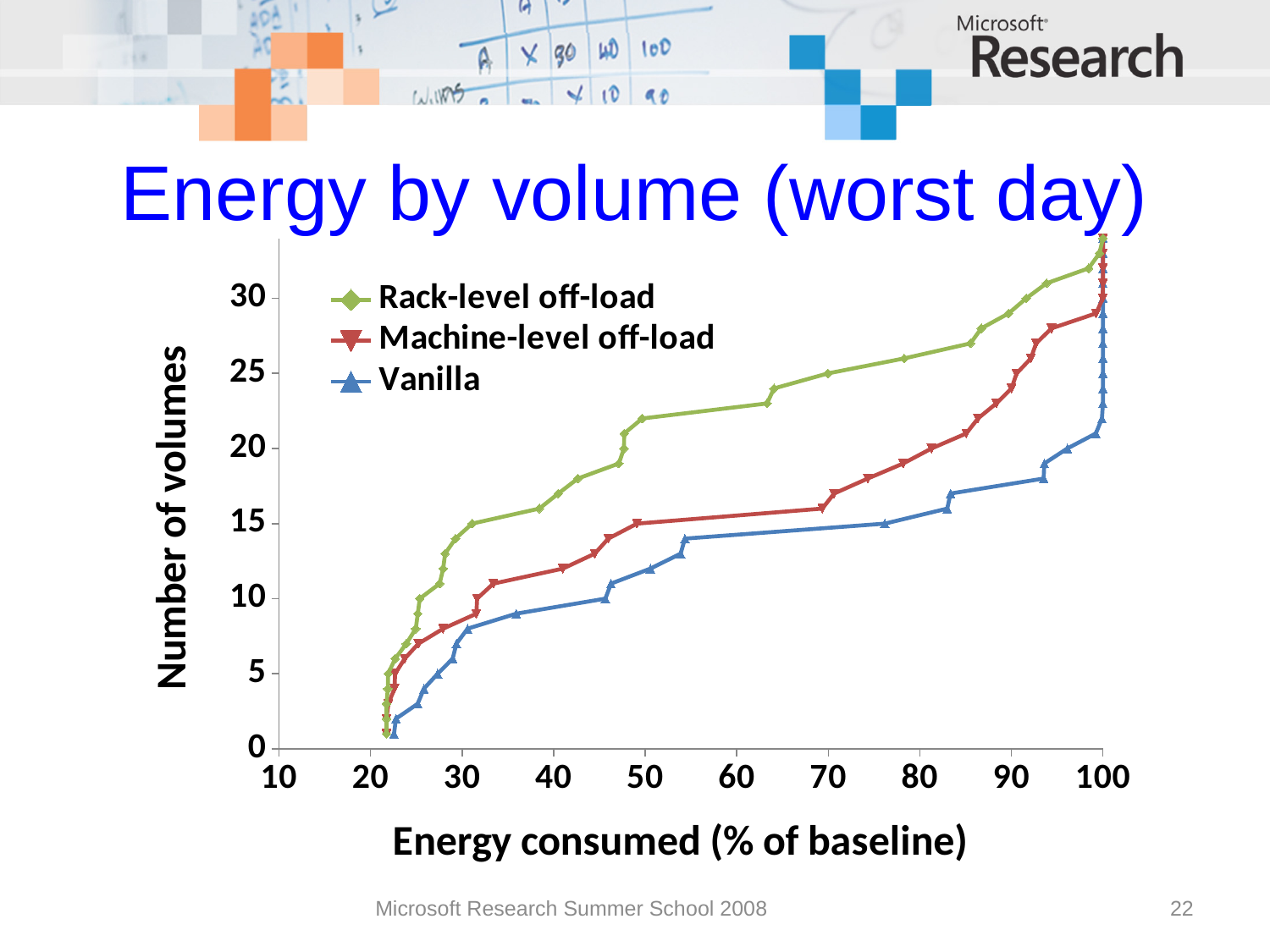

# Energy by volume (worst day)

### Chart

| Category | Rack-level off-load | Machine-level off-load | Vanilla |
|---|---|---|---|
Microsoft Research Summer School 2008
22